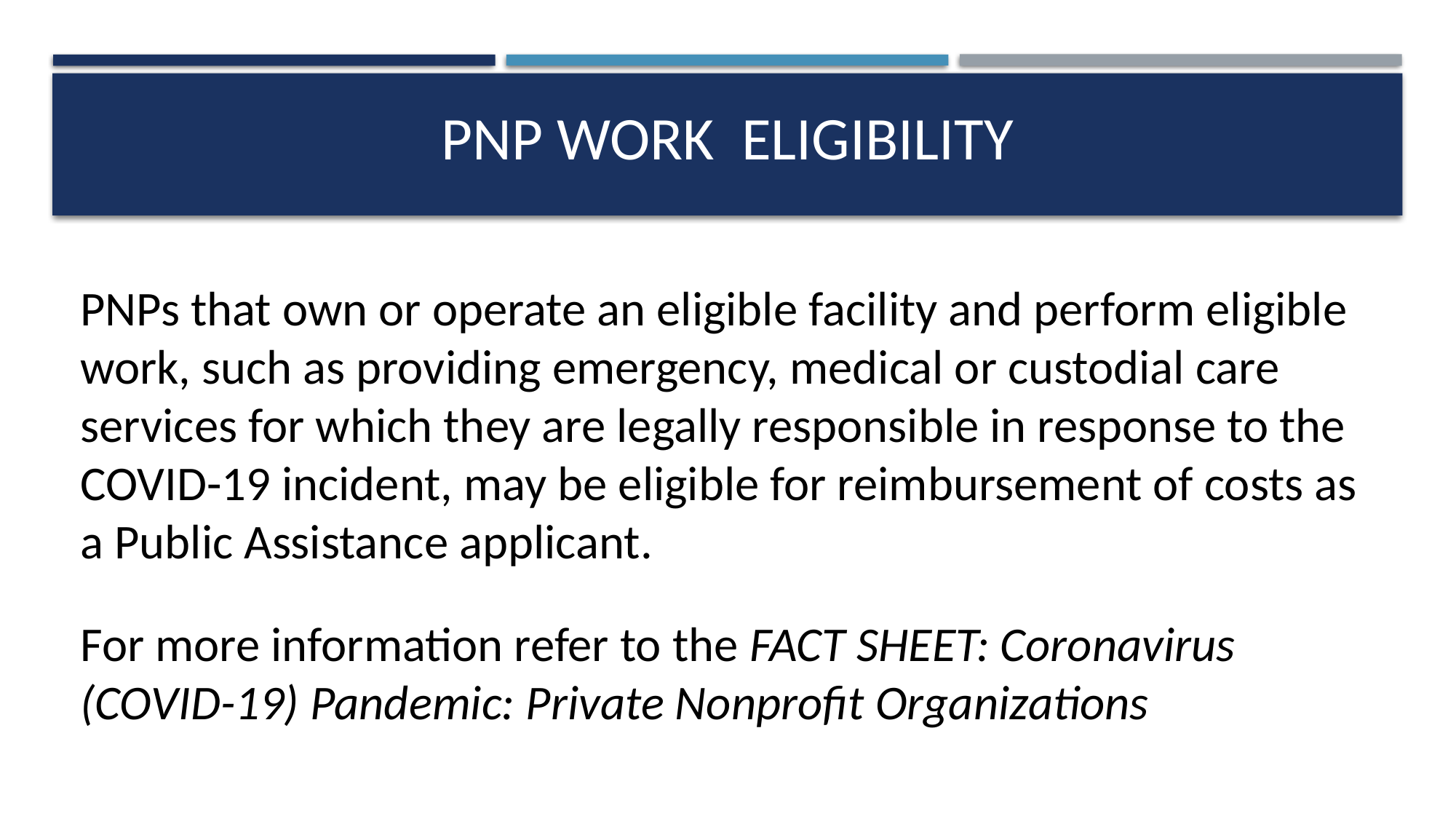

# Pnp Work  eligibility
PNPs that own or operate an eligible facility and perform eligible work, such as providing emergency, medical or custodial care services for which they are legally responsible in response to the COVID-19 incident, may be eligible for reimbursement of costs as a Public Assistance applicant.

For more information refer to the FACT SHEET: Coronavirus (COVID-19) Pandemic: Private Nonprofit Organizations